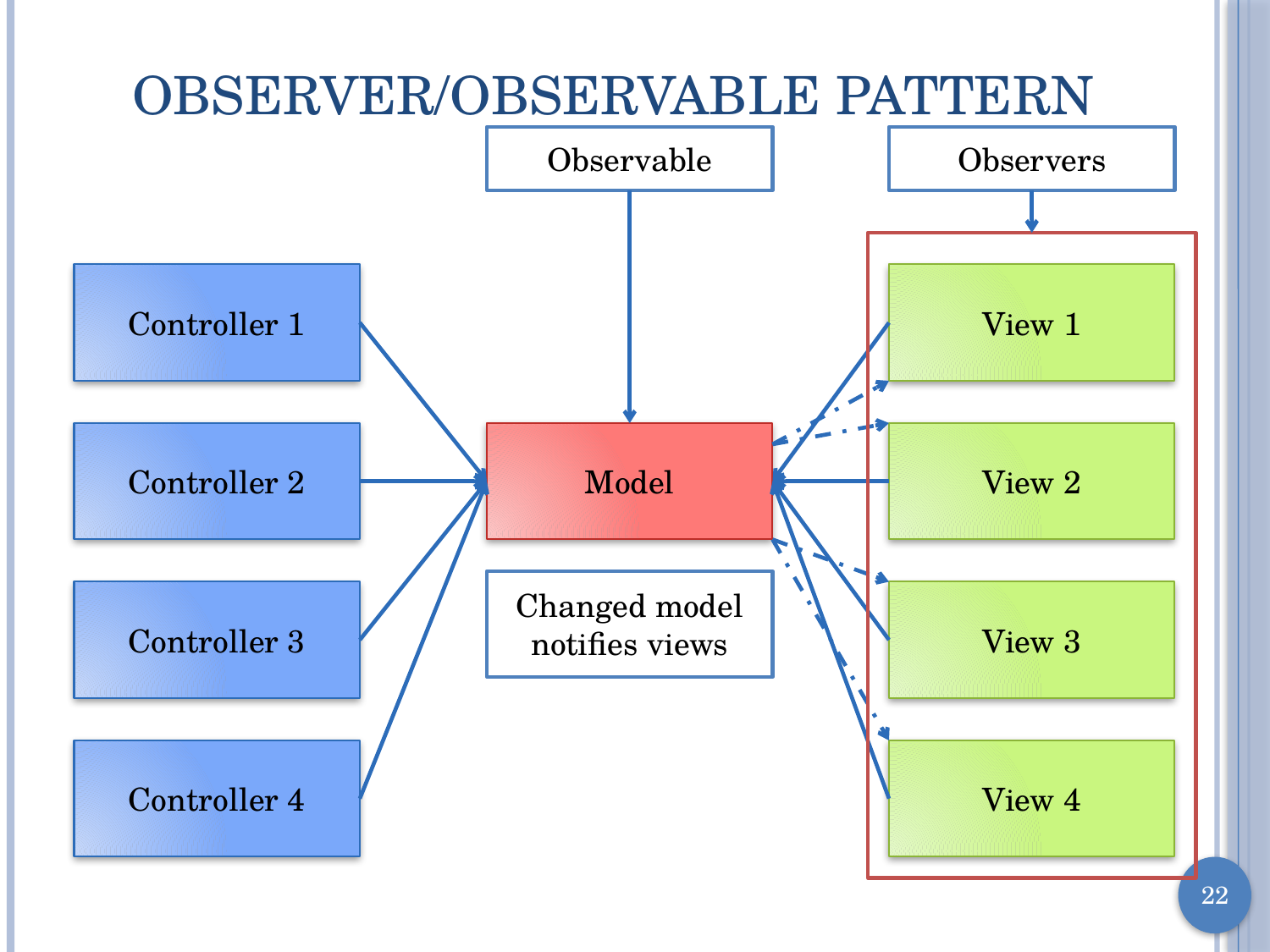

# Observer/Observable Pattern
Observable
Observers

Controller 1
View 1
Controller 2
Model
View 2
Changed model notifies views
Controller 3
View 3
Controller 4
View 4